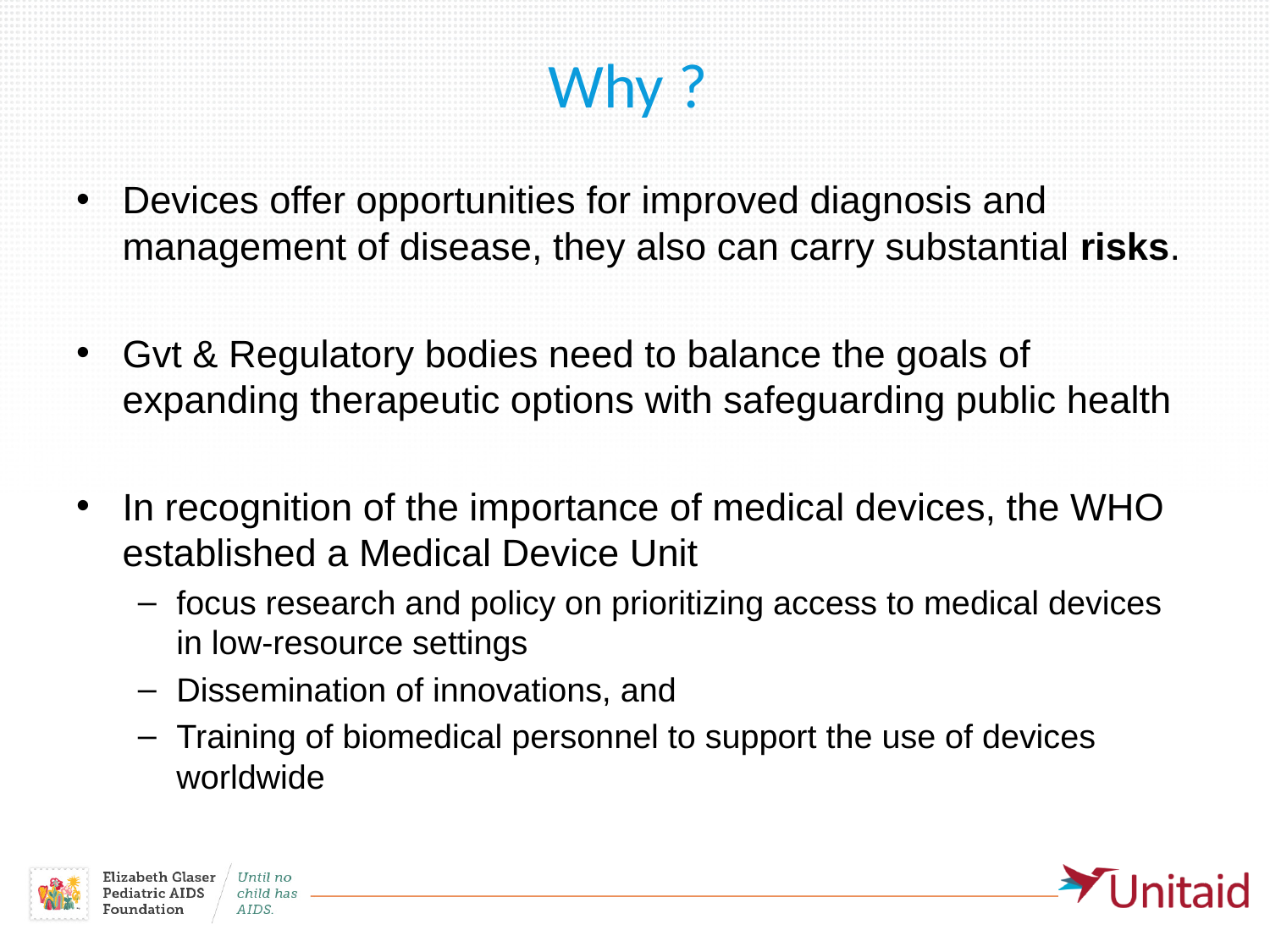

# Why ?
Devices offer opportunities for improved diagnosis and management of disease, they also can carry substantial risks.

Gvt & Regulatory bodies need to balance the goals of expanding therapeutic options with safeguarding public health

In recognition of the importance of medical devices, the WHO established a Medical Device Unit
focus research and policy on prioritizing access to medical devices in low-resource settings
Dissemination of innovations, and
Training of biomedical personnel to support the use of devices worldwide